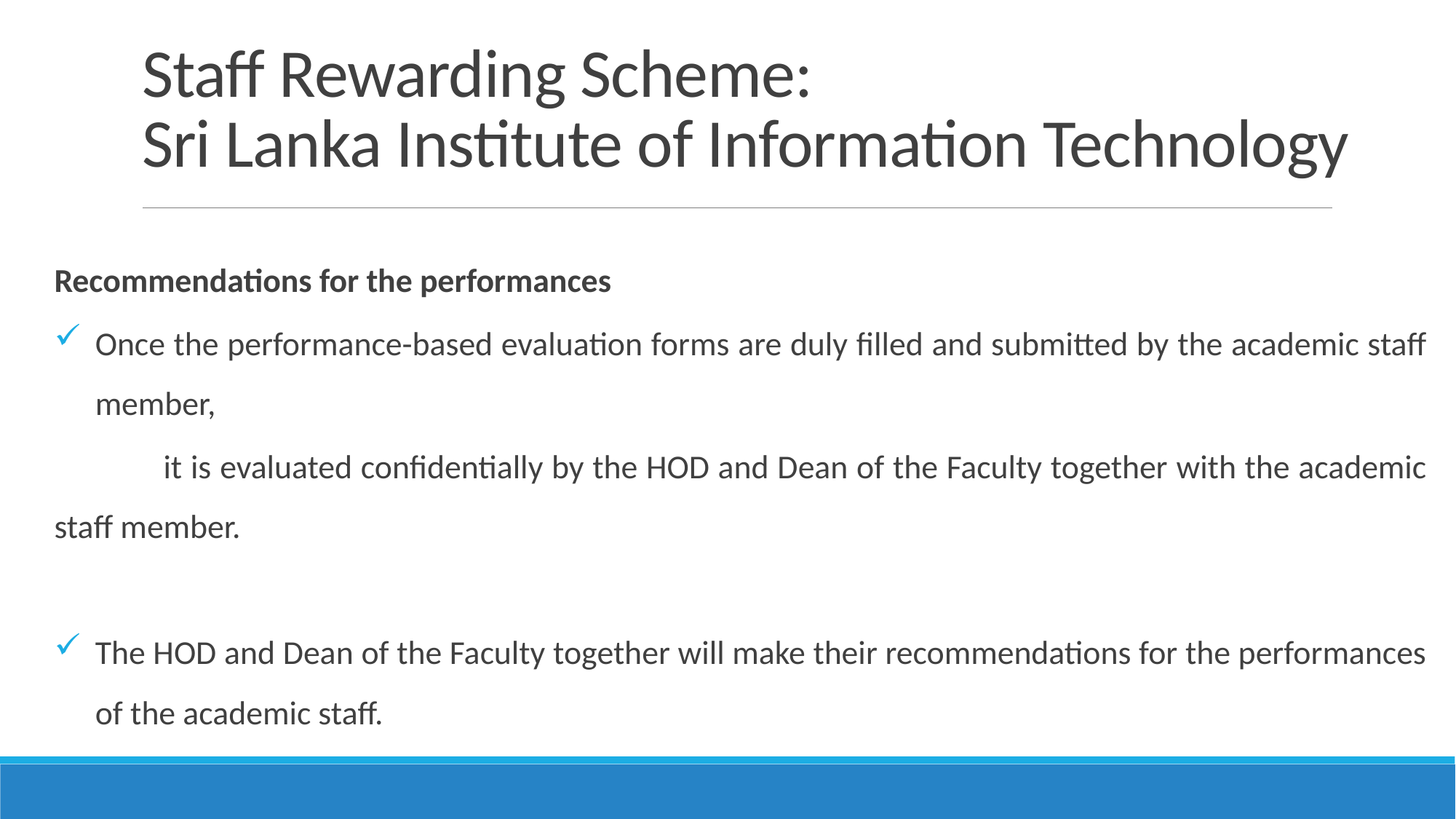

# Staff Rewarding Scheme: Sri Lanka Institute of Information Technology
Recommendations for the performances
Once the performance-based evaluation forms are duly filled and submitted by the academic staff member,
	it is evaluated confidentially by the HOD and Dean of the Faculty together with the academic staff member.

The HOD and Dean of the Faculty together will make their recommendations for the performances of the academic staff.